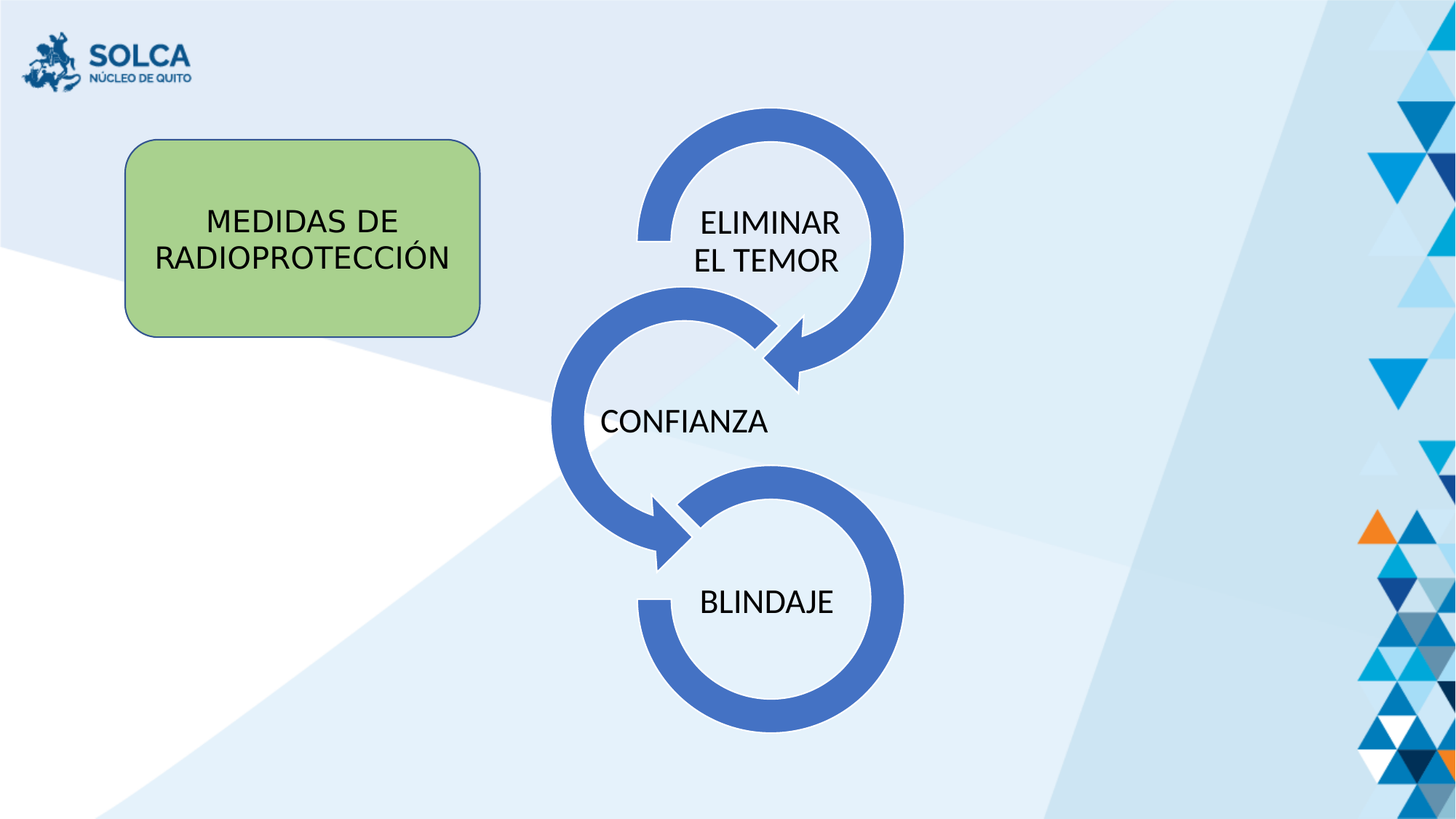

ELIMINAR EL TEMOR
CONFIANZA
BLINDAJE
MEDIDAS DE RADIOPROTECCIÓN